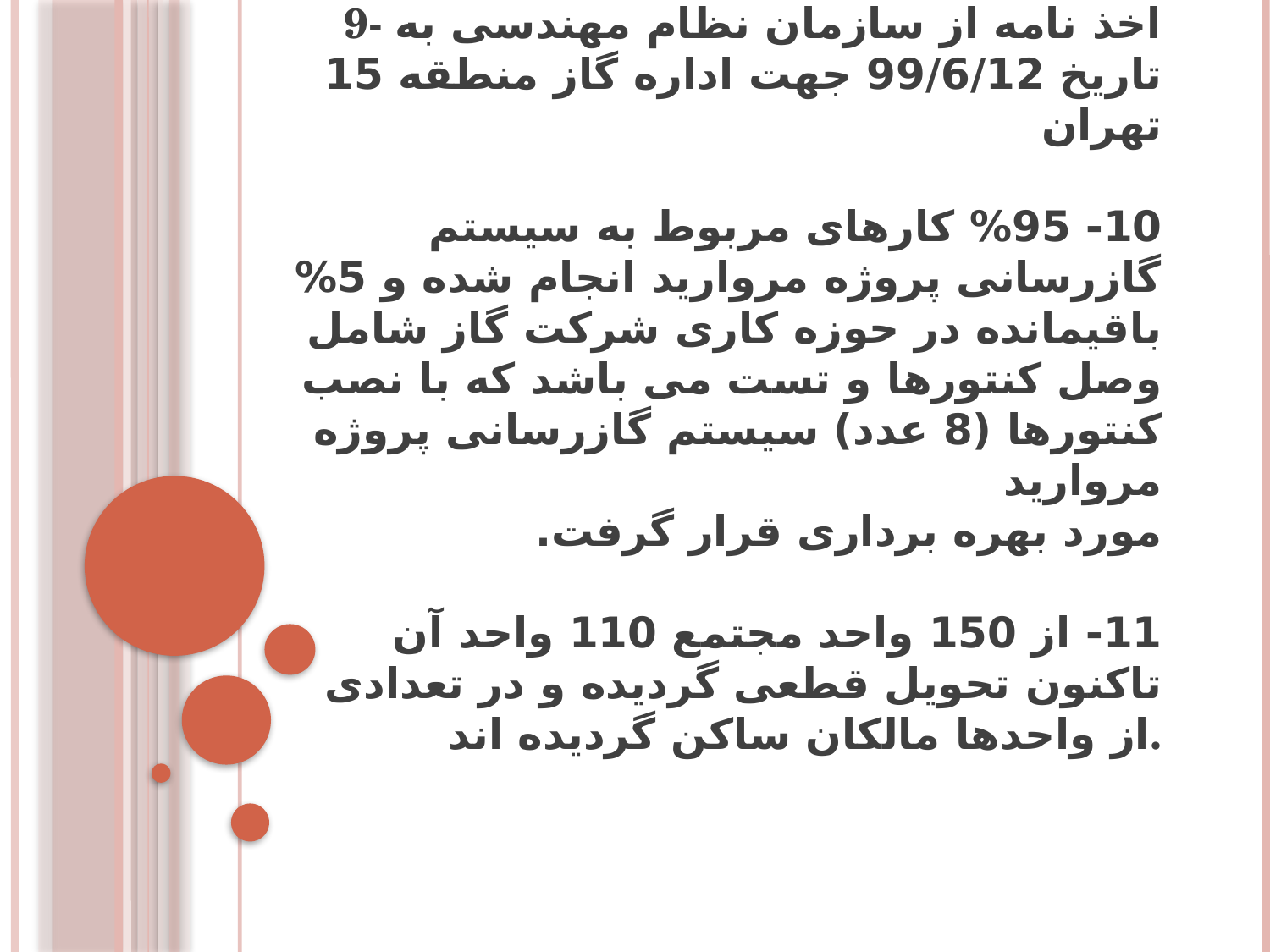

# 9- اخذ نامه از سازمان نظام مهندسی به تاریخ 99/6/12 جهت اداره گاز منطقه 15 تهران 10- 95% کارهای مربوط به سیستم گازرسانی پروژه مروارید انجام شده و 5% باقیمانده در حوزه کاری شرکت گاز شامل وصل کنتورها و تست می باشد که با نصب کنتورها (8 عدد) سیستم گازرسانی پروژه مروارید مورد بهره برداری قرار گرفت. 11- از 150 واحد مجتمع 110 واحد آن تاکنون تحویل قطعی گردیده و در تعدادی از واحدها مالکان ساکن گردیده اند.